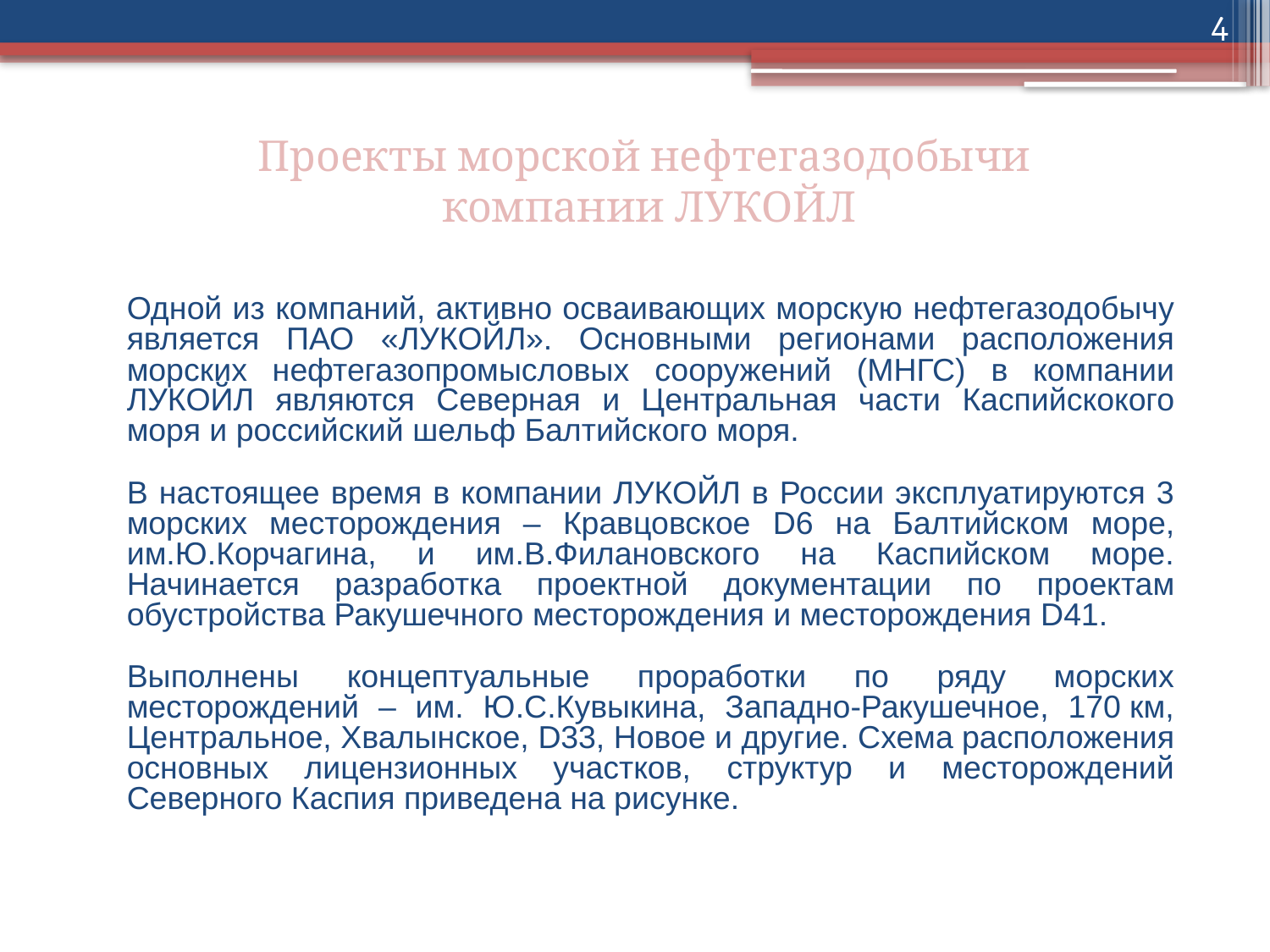

4
# Проекты морской нефтегазодобычи компании ЛУКОЙЛ
Одной из компаний, активно осваивающих морскую нефтегазодобычу является ПАО «ЛУКОЙЛ». Основными регионами расположения морских нефтегазопромысловых сооружений (МНГС) в компании ЛУКОЙЛ являются Северная и Центральная части Каспийскокого моря и российский шельф Балтийского моря.
В настоящее время в компании ЛУКОЙЛ в России эксплуатируются 3 морских месторождения – Кравцовское D6 на Балтийском море, им.Ю.Корчагина, и им.В.Филановского на Каспийском море. Начинается разработка проектной документации по проектам обустройства Ракушечного месторождения и месторождения D41.
Выполнены концептуальные проработки по ряду морских месторождений – им. Ю.С.Кувыкина, Западно-Ракушечное, 170 км, Центральное, Хвалынское, D33, Новое и другие. Схема расположения основных лицензионных участков, структур и месторождений Северного Каспия приведена на рисунке.